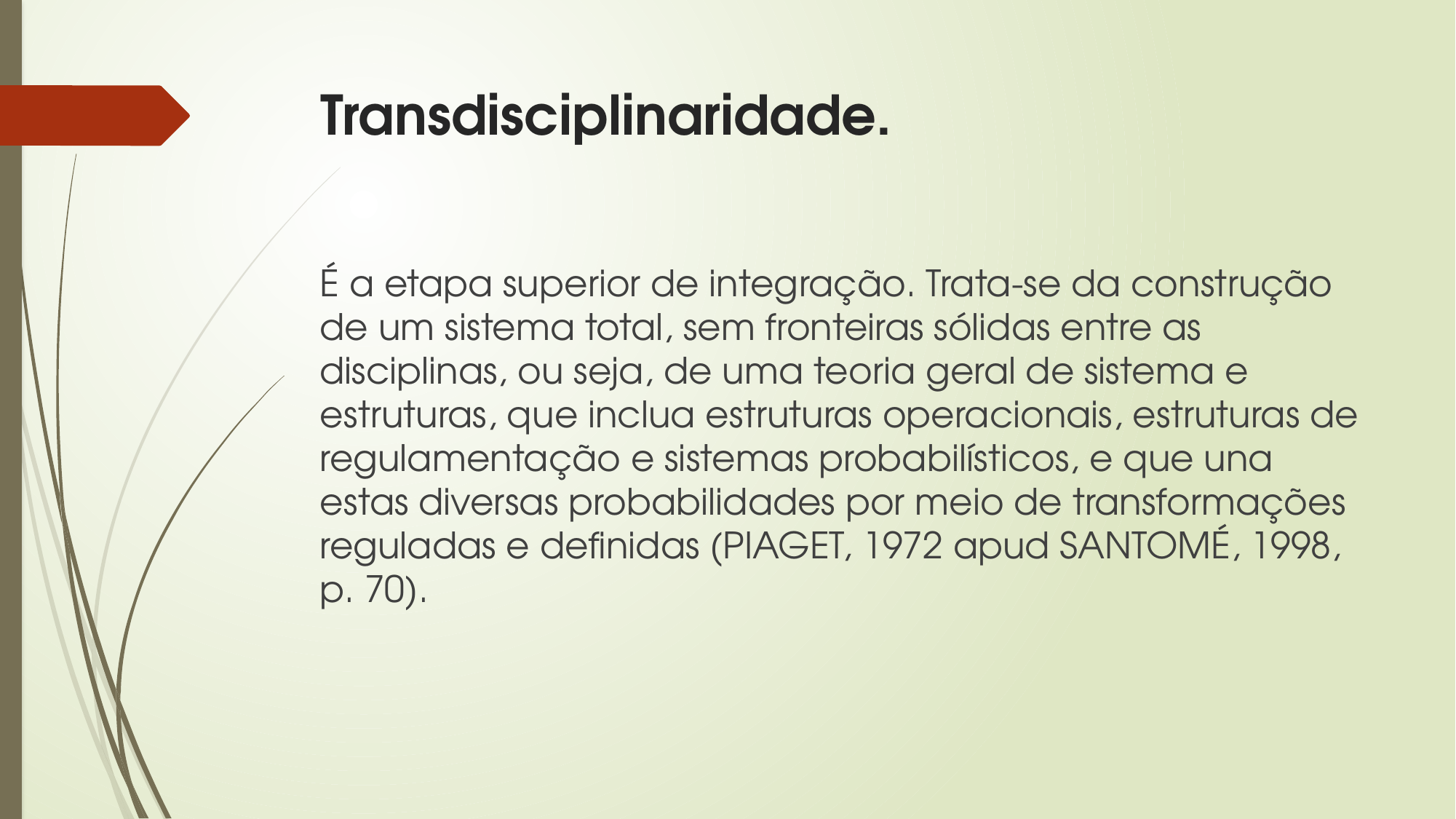

# Transdisciplinaridade.
É a etapa superior de integração. Trata-se da construção de um sistema total, sem fronteiras sólidas entre as disciplinas, ou seja, de uma teoria geral de sistema e estruturas, que inclua estruturas operacionais, estruturas de regulamentação e sistemas probabilísticos, e que una estas diversas probabilidades por meio de transformações reguladas e definidas (PIAGET, 1972 apud SANTOMÉ, 1998, p. 70).